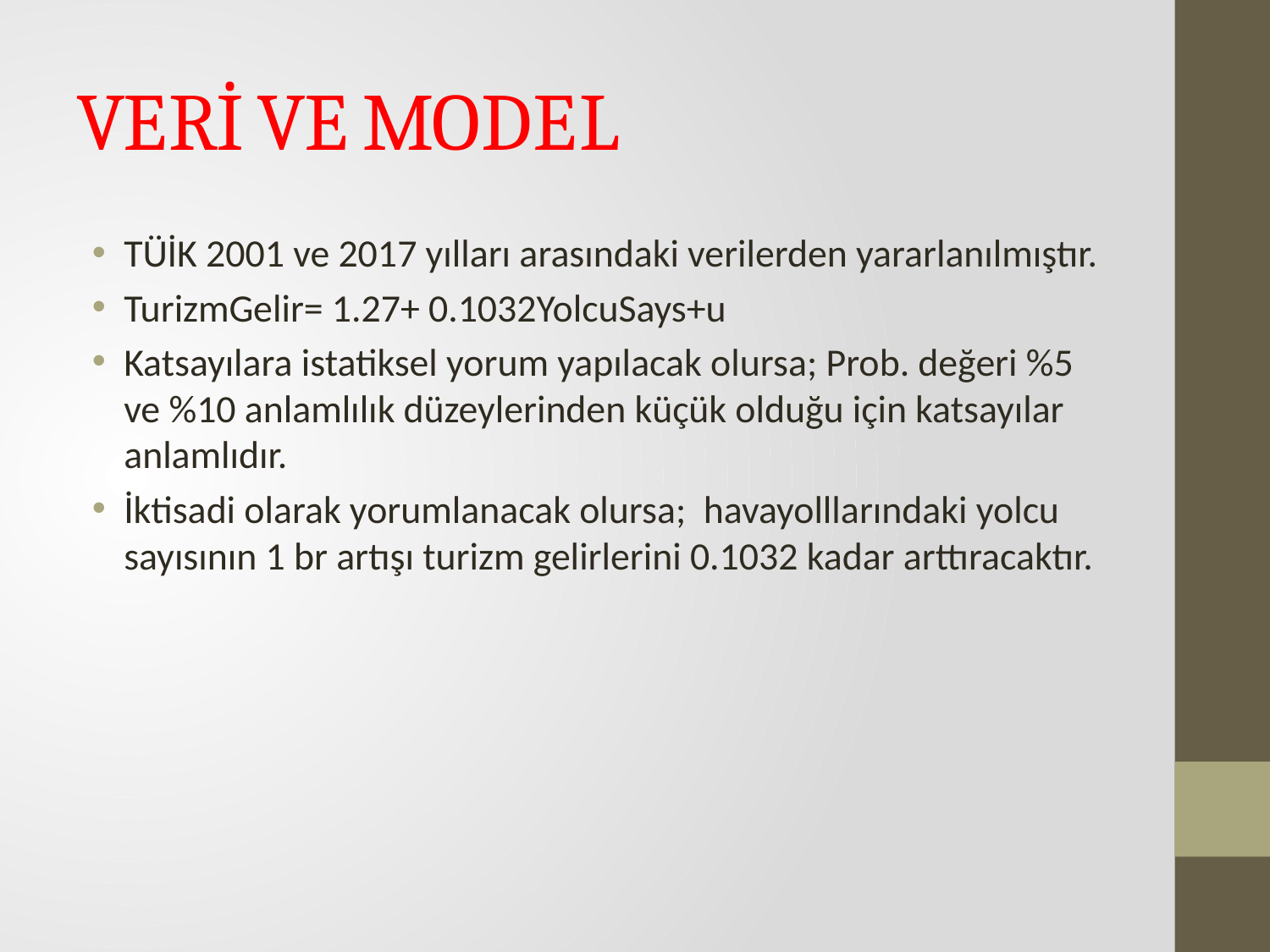

# VERİ VE MODEL
TÜİK 2001 ve 2017 yılları arasındaki verilerden yararlanılmıştır.
TurizmGelir= 1.27+ 0.1032YolcuSays+u
Katsayılara istatiksel yorum yapılacak olursa; Prob. değeri %5 ve %10 anlamlılık düzeylerinden küçük olduğu için katsayılar anlamlıdır.
İktisadi olarak yorumlanacak olursa;  havayolllarındaki yolcu sayısının 1 br artışı turizm gelirlerini 0.1032 kadar arttıracaktır.